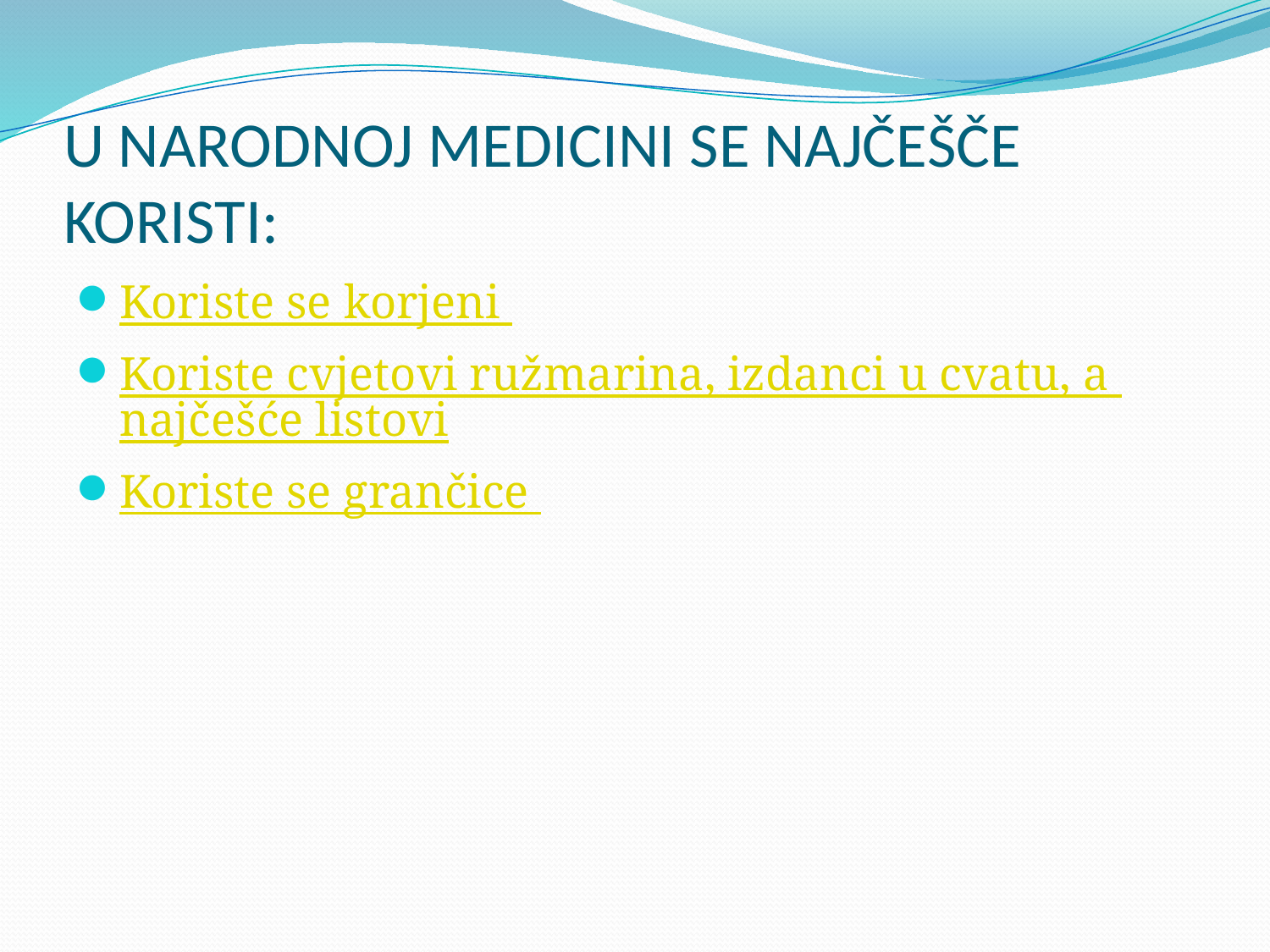

# U NARODNOJ MEDICINI SE NAJČEŠČE KORISTI:
Koriste se korjeni
Koriste cvjetovi ružmarina, izdanci u cvatu, a najčešće listovi
Koriste se grančice